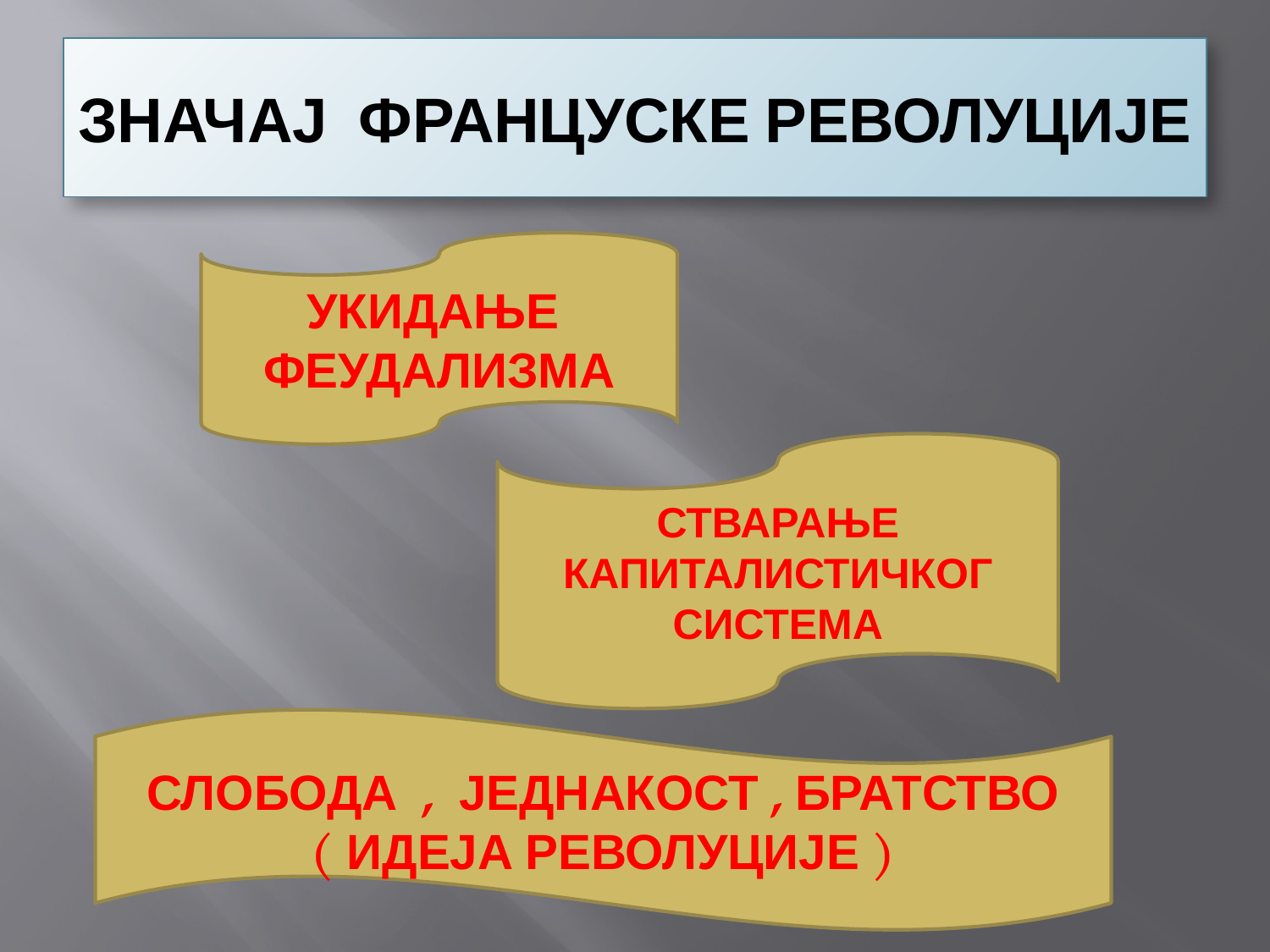

# ЗНАЧАЈ  ФРАНЦУСКЕ РЕВОЛУЦИЈЕ
УКИДАЊЕ  ФЕУДАЛИЗМА
СТВАРАЊЕ КАПИТАЛИСТИЧКОГ СИСТЕМА
СЛОБОДА  ,  ЈЕДНАКОСТ , БРАТСТВО
( ИДЕЈА РЕВОЛУЦИЈЕ )